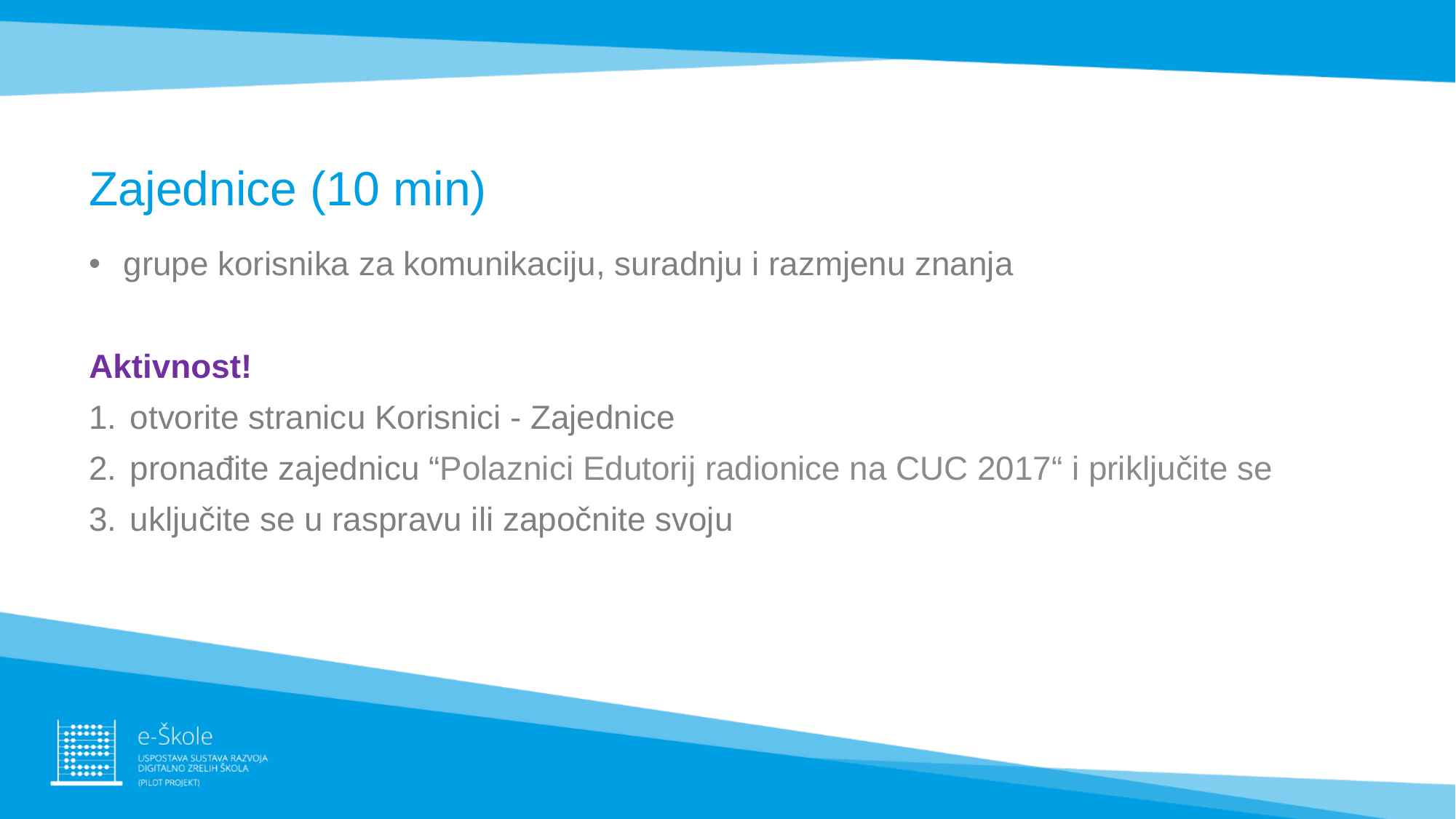

# Zajednice (10 min)
grupe korisnika za komunikaciju, suradnju i razmjenu znanja

Aktivnost!
otvorite stranicu Korisnici - Zajednice
pronađite zajednicu “Polaznici Edutorij radionice na CUC 2017“ i priključite se
uključite se u raspravu ili započnite svoju